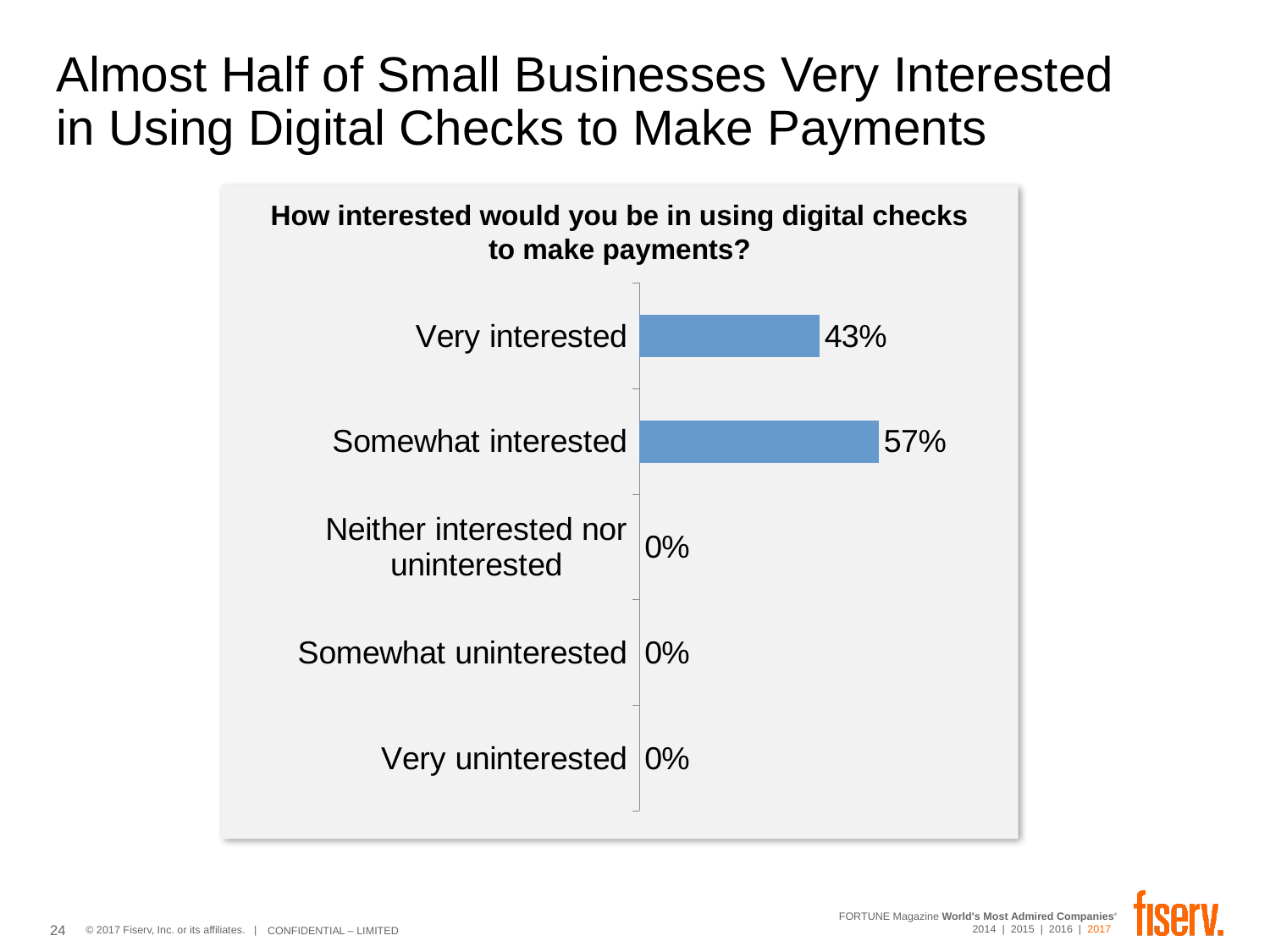

# Almost Half of Small Businesses Very Interested in Using Digital Checks to Make Payments

How interested would you be in using digital checks to make payments?

### Chart

| Category | Series 1 |
|---|---|
| Very uninterested | 0.0 |
| Somewhat uninterested | 0.0 |
| Neither interested nor uninterested | 0.0 |
| Somewhat interested | 0.571 |
| Very interested | 0.429 |
24